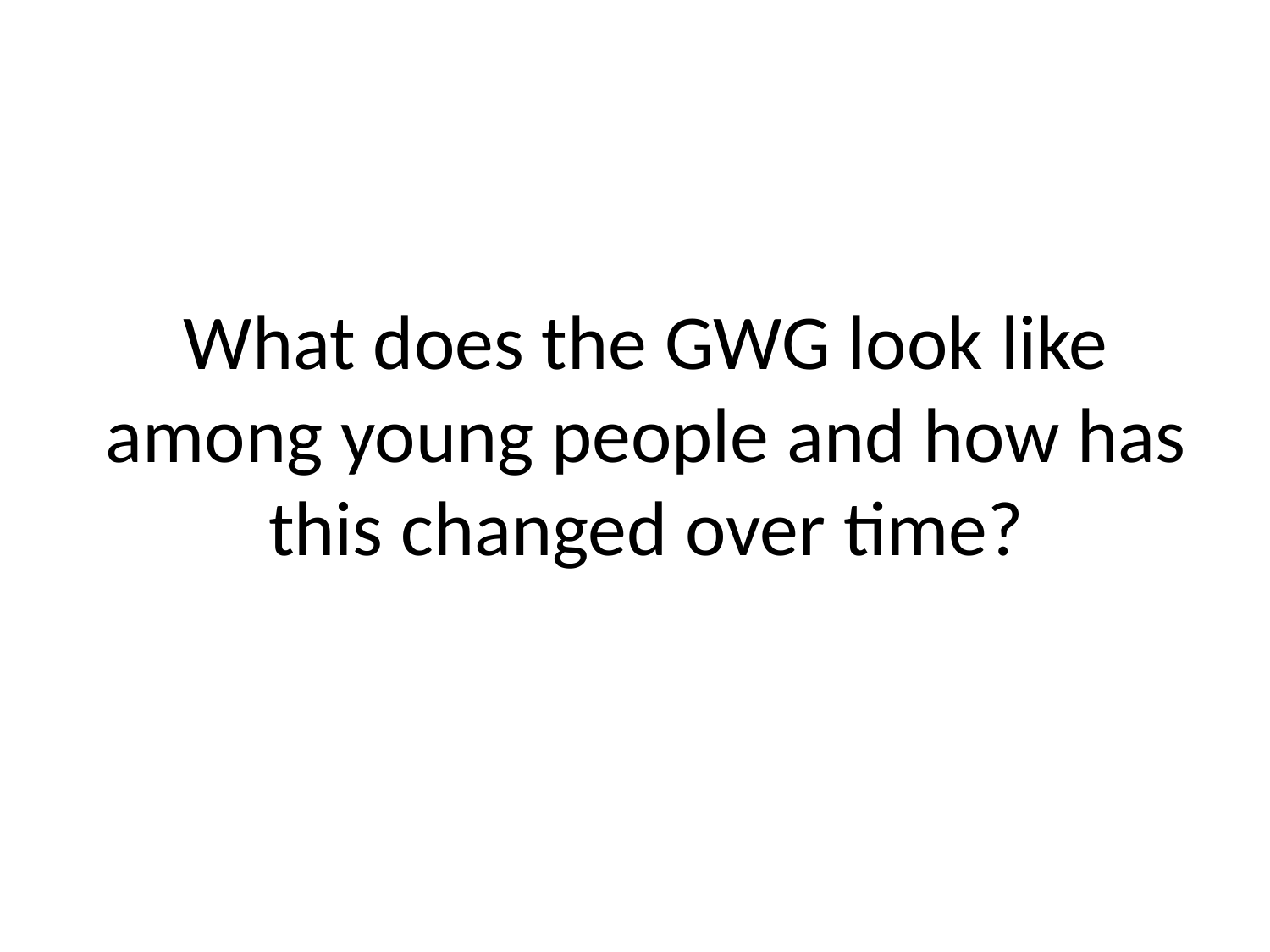

# What does the GWG look like among young people and how has this changed over time?